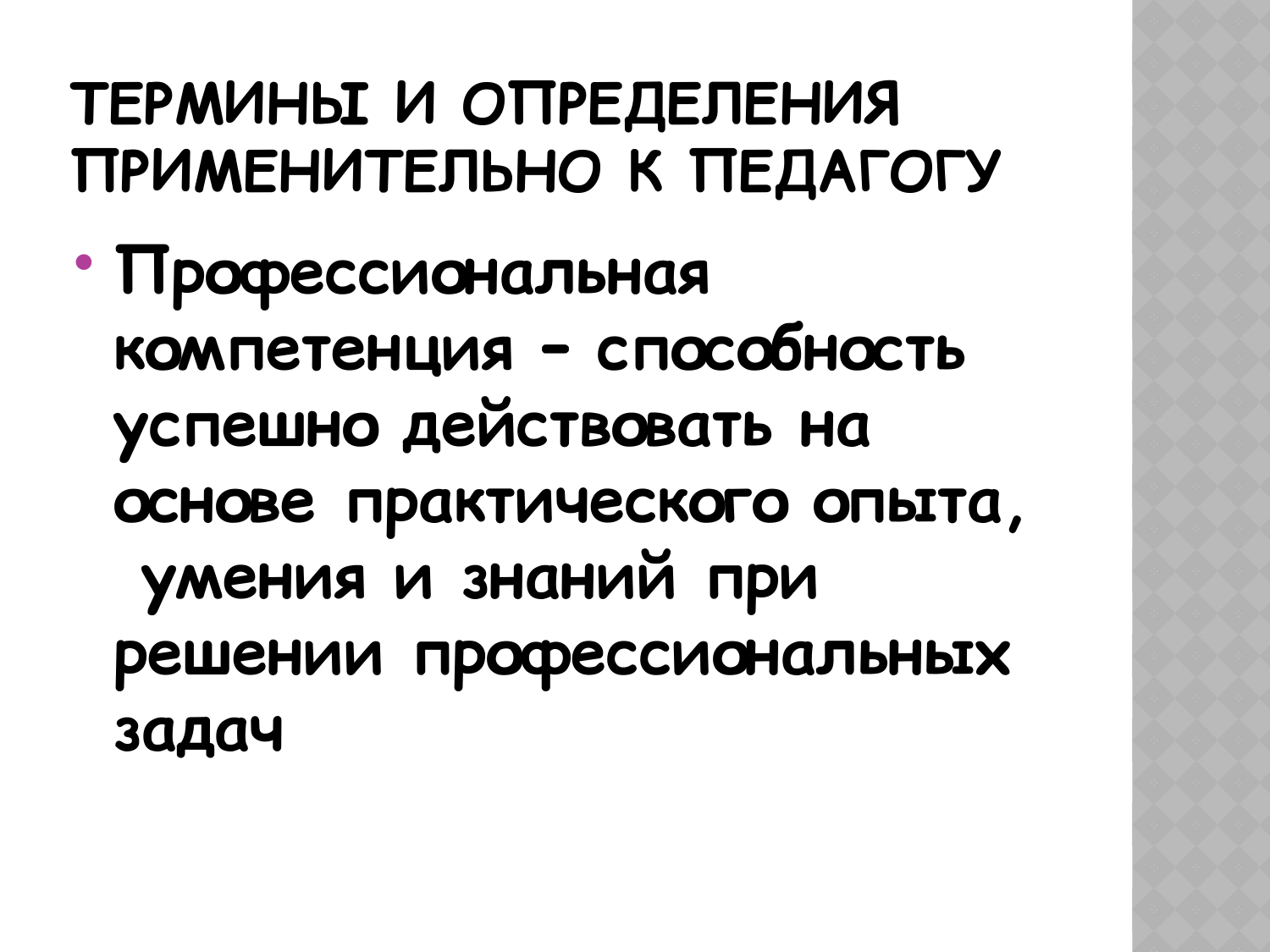

# Термины и определения применительно к педагогу
Профессиональная компетенция – способность успешно действовать на основе практического опыта,  умения и знаний при решении профессиональных задач